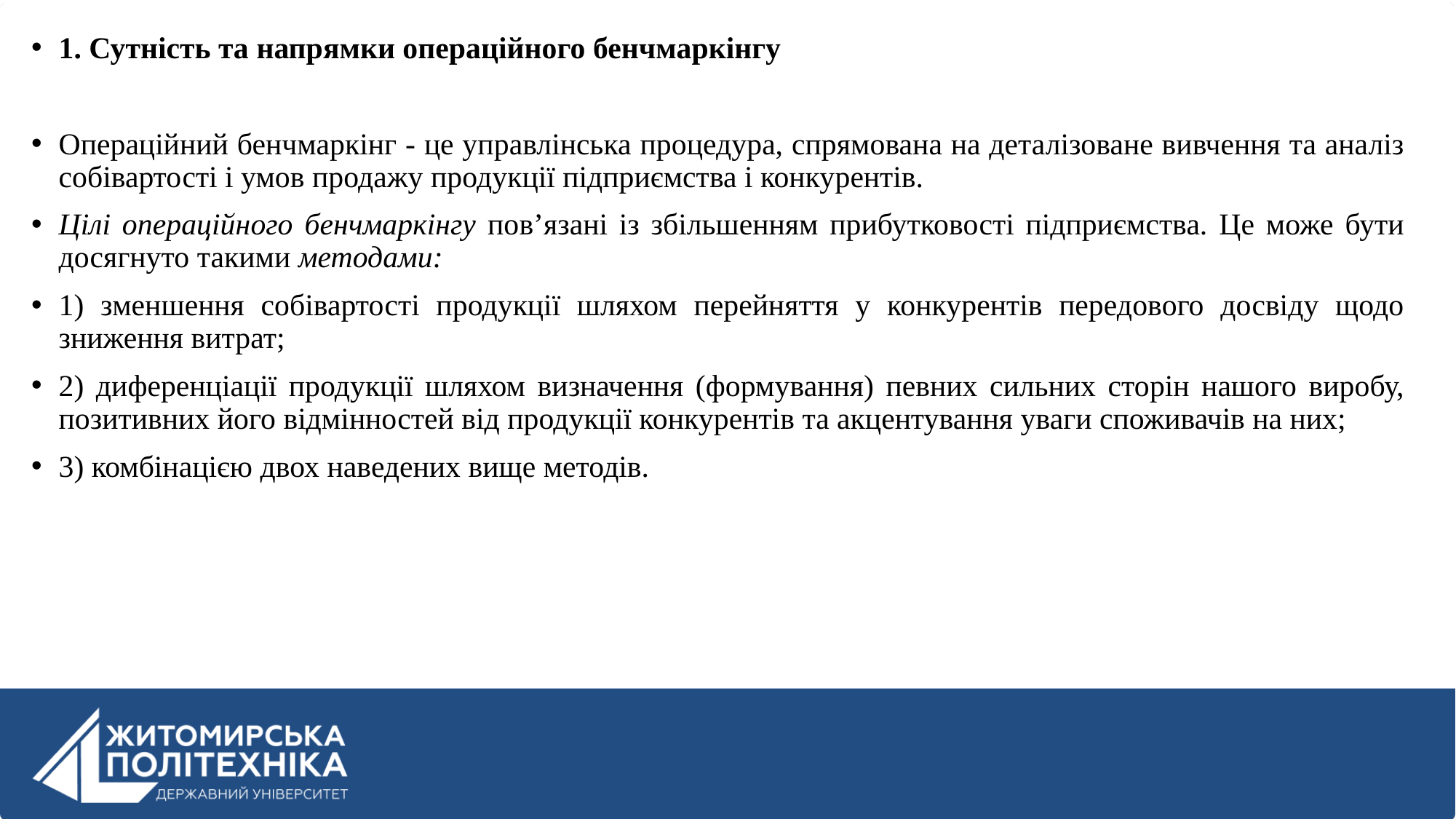

1. Сутність та напрямки операційного бенчмаркінгу

Операційний бенчмаркінг - це управлінська процедура, спрямована на деталізоване вивчення та аналіз собівартості і умов продажу продукції підприємства і конкурентів.
Цілі операційного бенчмаркінгу пов’язані із збільшенням прибутковості підприємства. Це може бути досягнуто такими методами:
1) зменшення собівартості продукції шляхом перейняття у конкурентів передового досвіду щодо зниження витрат;
2) диференціації продукції шляхом визначення (формування) певних сильних сторін нашого виробу, позитивних його відмінностей від продукції конкурентів та акцентування уваги споживачів на них;
3) комбінацією двох наведених вище методів.